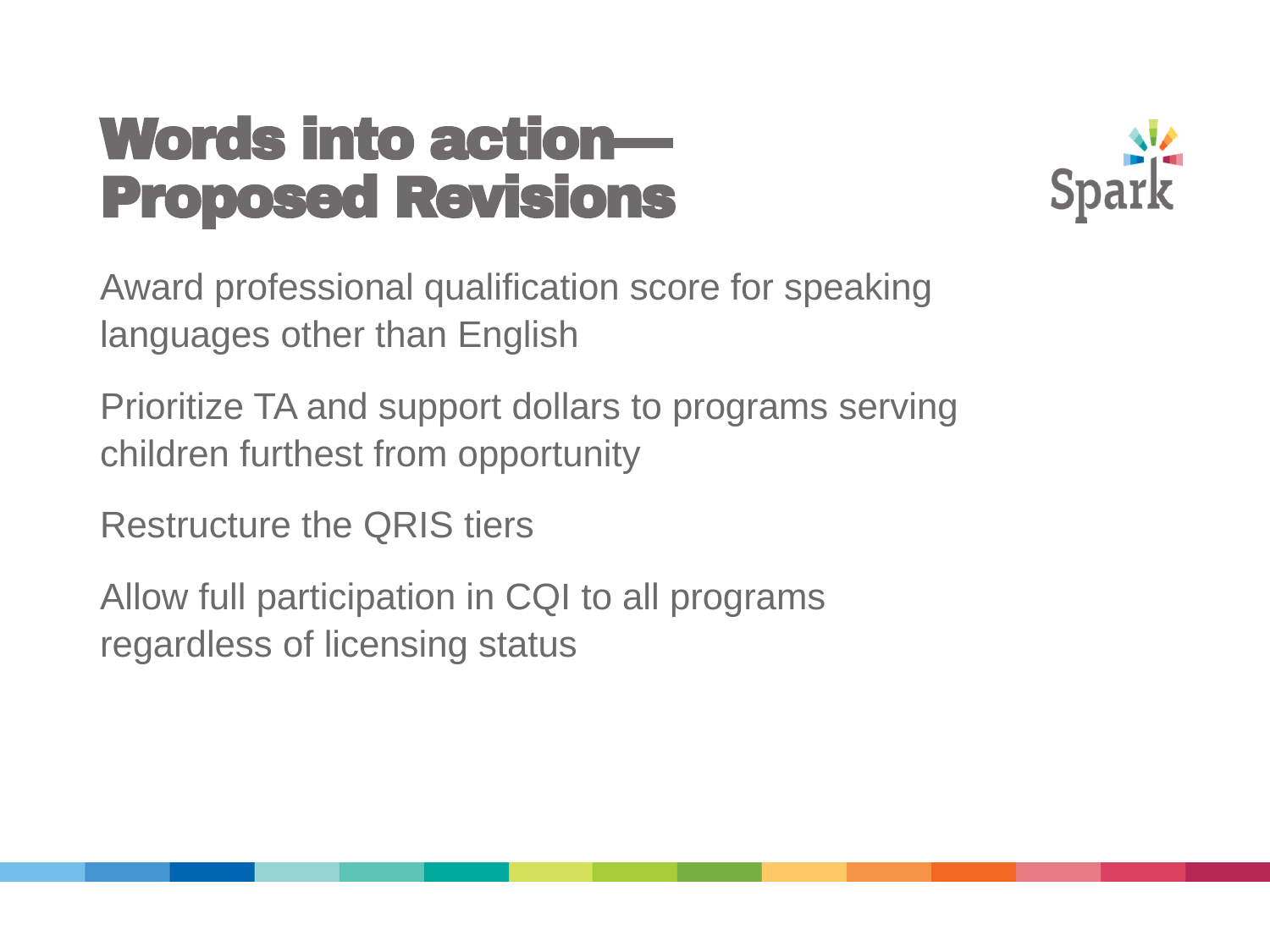

# Words into action— Proposed Revisions
Award professional qualification score for speaking languages other than English
Prioritize TA and support dollars to programs serving children furthest from opportunity
Restructure the QRIS tiers
Allow full participation in CQI to all programs regardless of licensing status